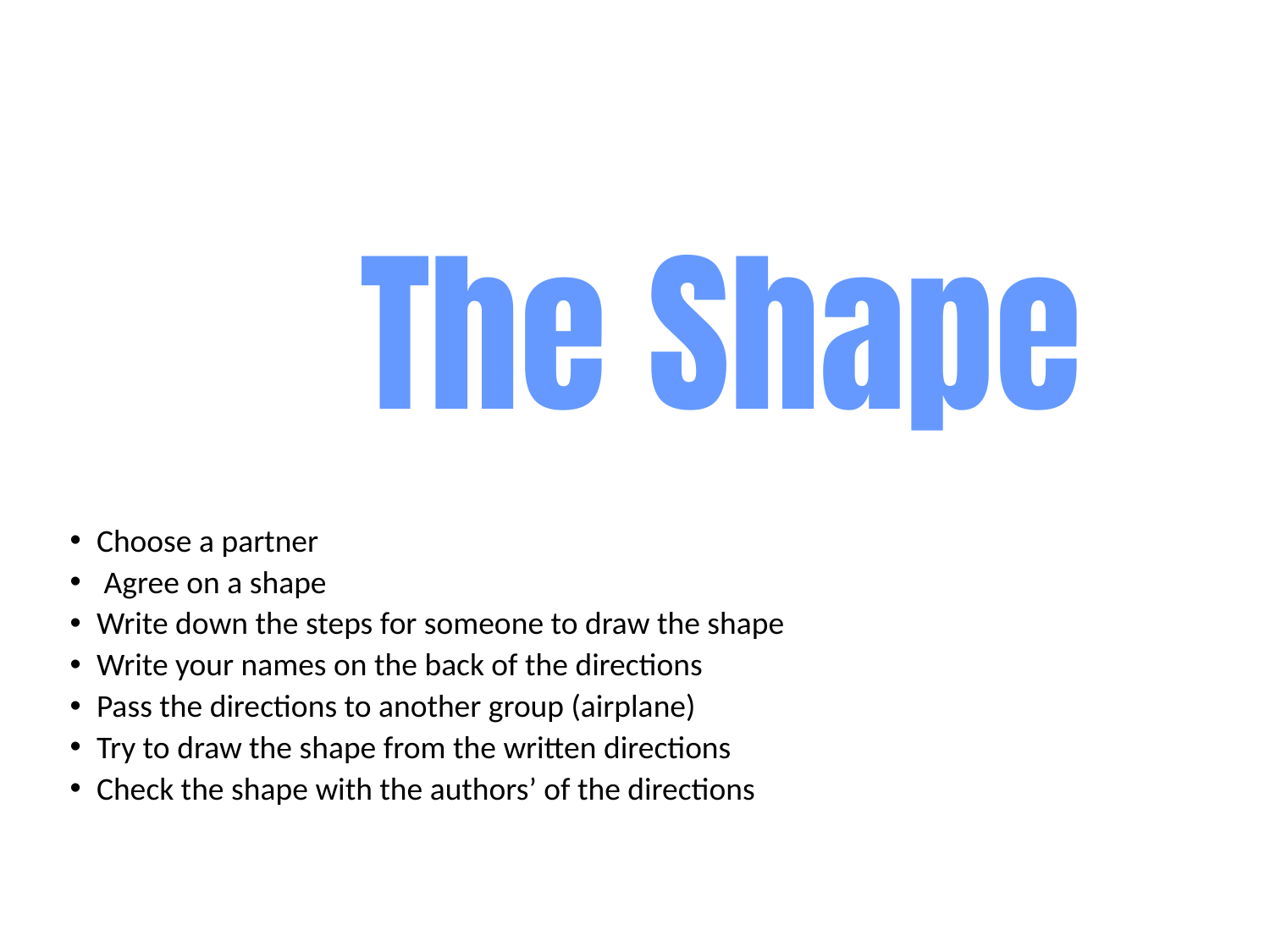

#
The Shape
Choose a partner
 Agree on a shape
Write down the steps for someone to draw the shape
Write your names on the back of the directions
Pass the directions to another group (airplane)
Try to draw the shape from the written directions
Check the shape with the authors’ of the directions